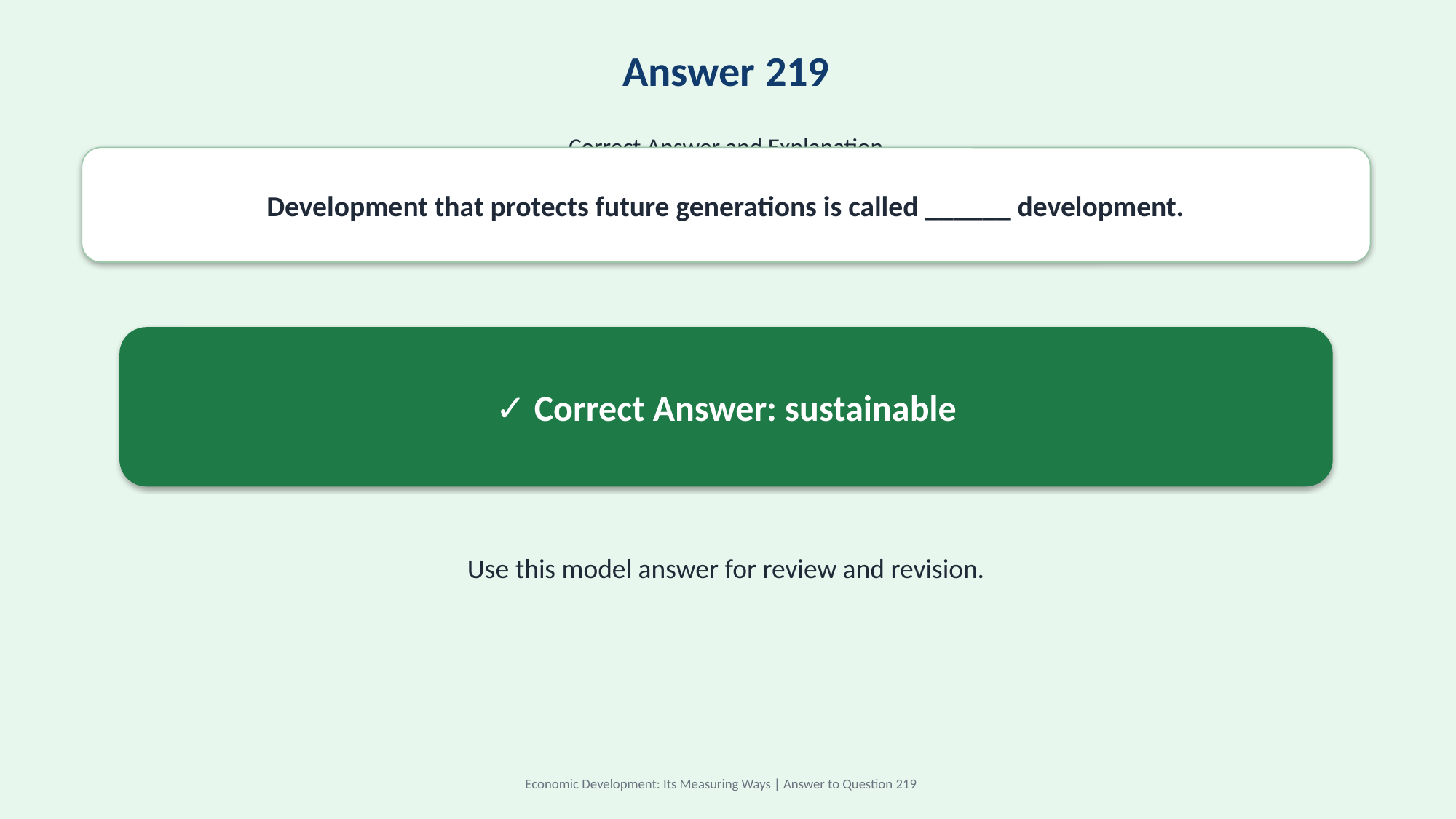

Answer 219
Correct Answer and Explanation
Development that protects future generations is called ______ development.
✓ Correct Answer: sustainable
Use this model answer for review and revision.
Economic Development: Its Measuring Ways | Answer to Question 219